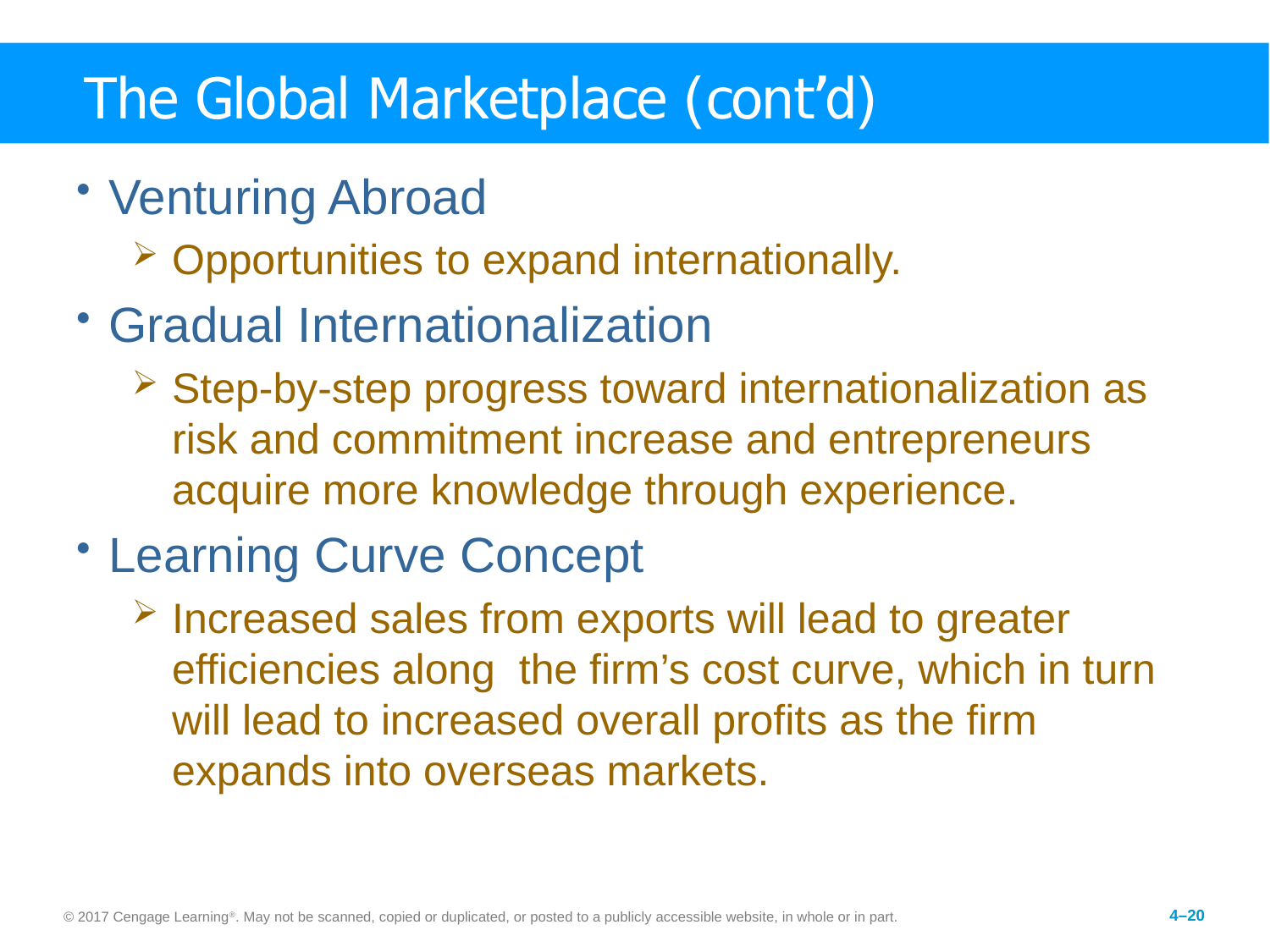

# The Global Marketplace (cont’d)
Venturing Abroad
Opportunities to expand internationally.
Gradual Internationalization
Step-by-step progress toward internationalization as risk and commitment increase and entrepreneurs acquire more knowledge through experience.
Learning Curve Concept
Increased sales from exports will lead to greater efficiencies along  the firm’s cost curve, which in turn will lead to increased overall profits as the firm expands into overseas markets.
© 2017 Cengage Learning®. May not be scanned, copied or duplicated, or posted to a publicly accessible website, in whole or in part.
4–20